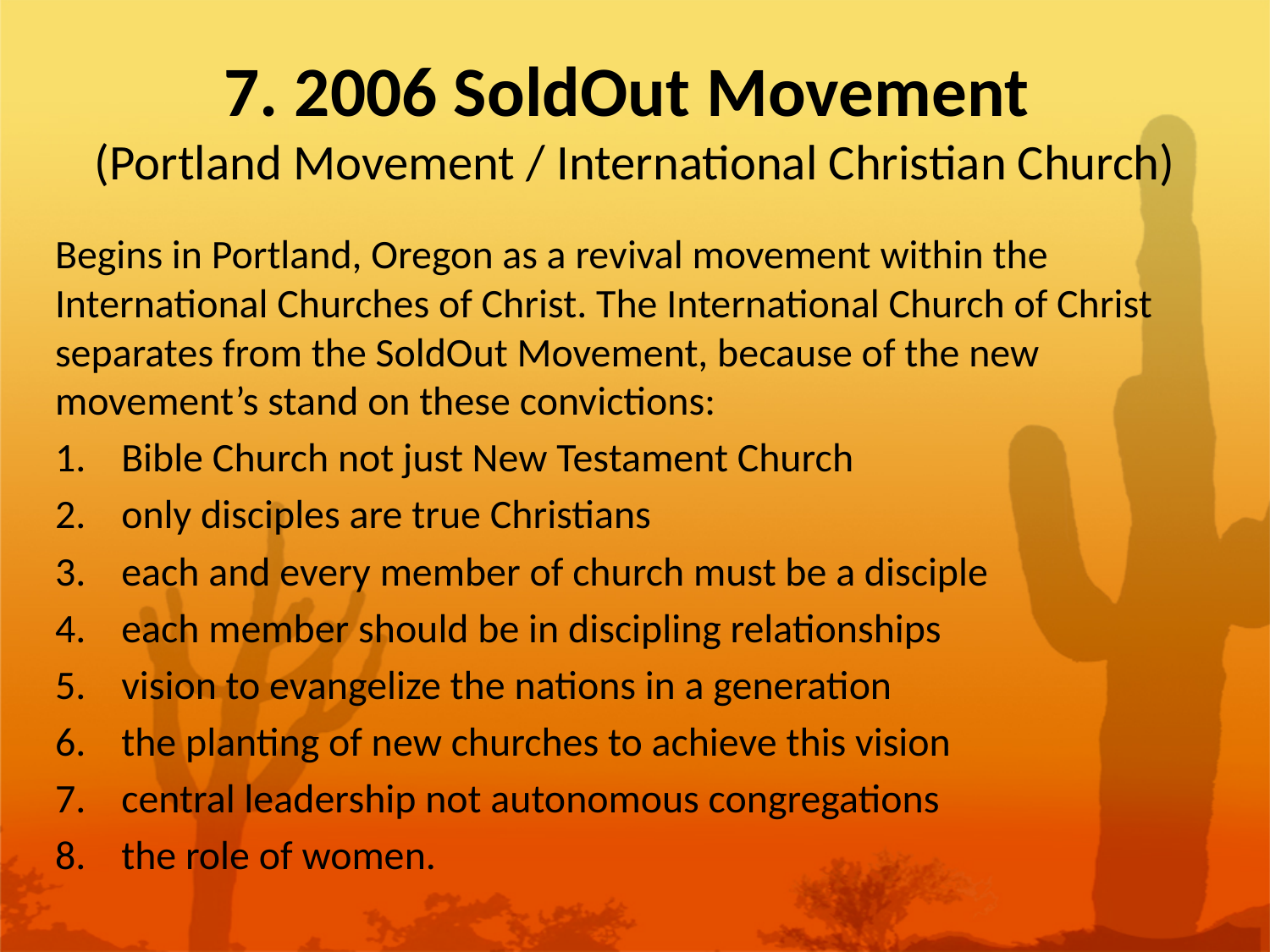

# 7. 2006 SoldOut Movement (Portland Movement / International Christian Church)
Begins in Portland, Oregon as a revival movement within the International Churches of Christ. The International Church of Christ separates from the SoldOut Movement, because of the new movement’s stand on these convictions:
Bible Church not just New Testament Church
only disciples are true Christians
each and every member of church must be a disciple
each member should be in discipling relationships
vision to evangelize the nations in a generation
the planting of new churches to achieve this vision
central leadership not autonomous congregations
the role of women.